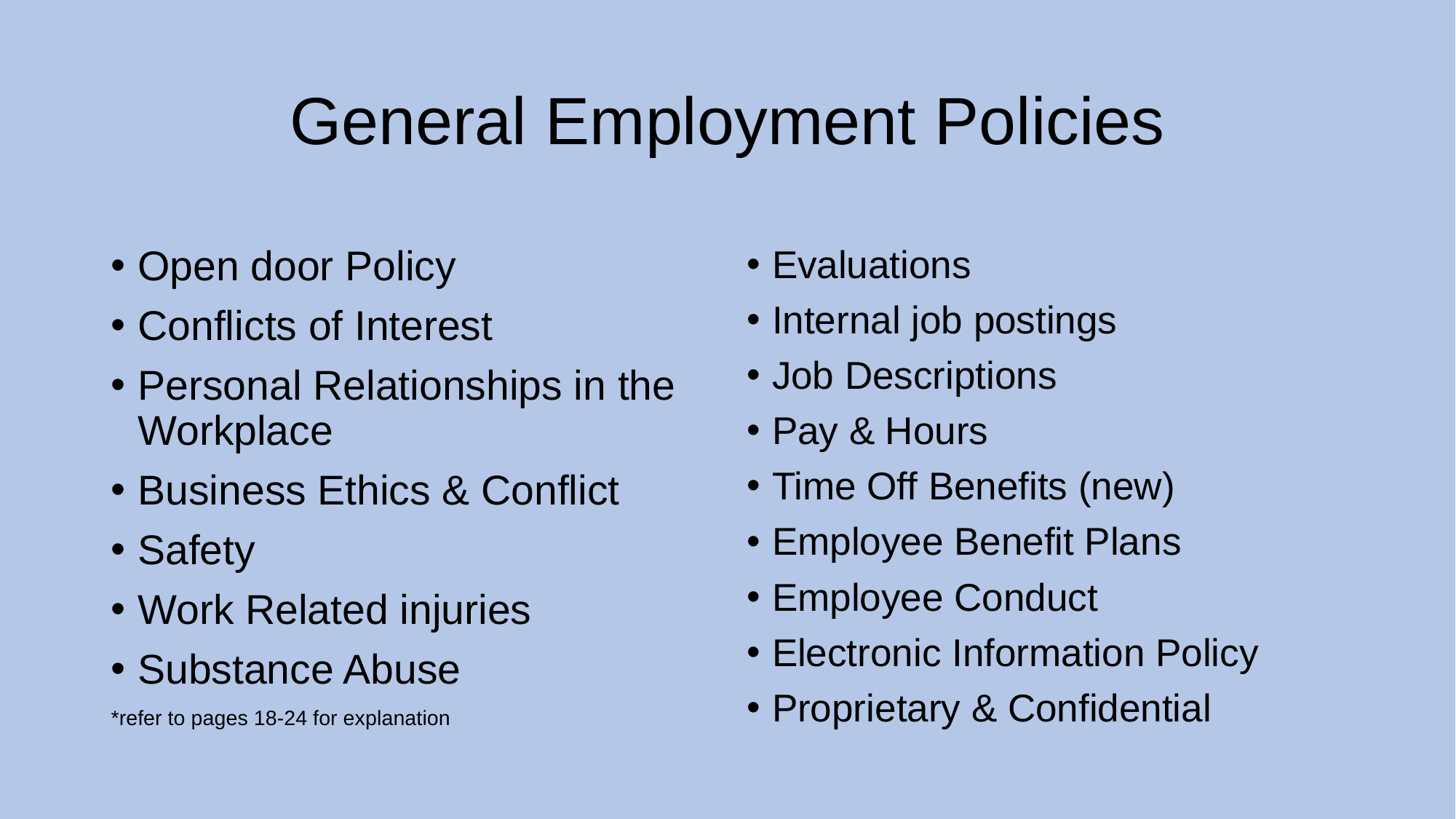

# General Employment Policies
Open door Policy
Conflicts of Interest
Personal Relationships in the Workplace
Business Ethics & Conflict
Safety
Work Related injuries
Substance Abuse
*refer to pages 18-24 for explanation
Evaluations
Internal job postings
Job Descriptions
Pay & Hours
Time Off Benefits (new)
Employee Benefit Plans
Employee Conduct
Electronic Information Policy
Proprietary & Confidential